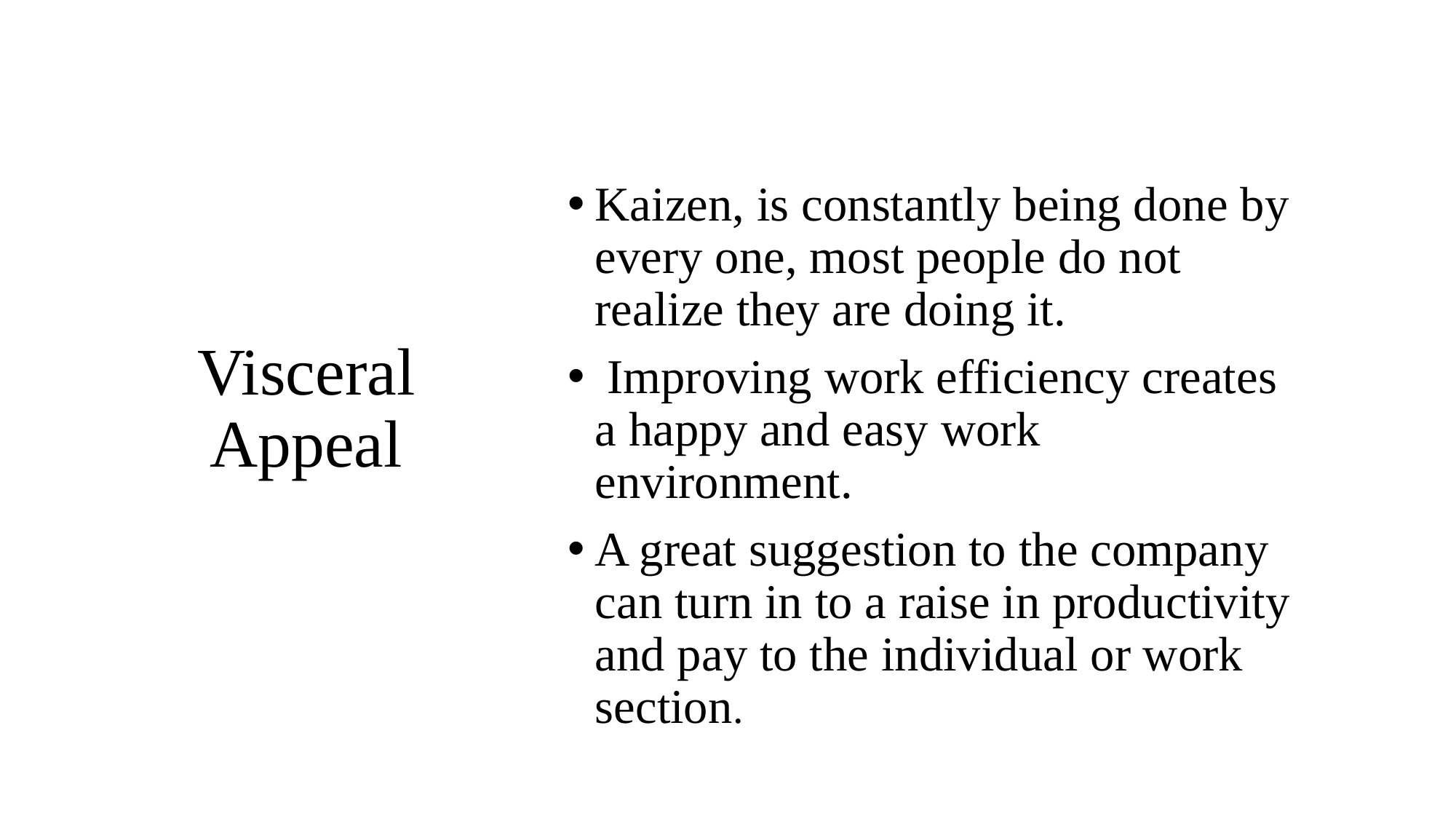

# Visceral Appeal
Kaizen, is constantly being done by every one, most people do not realize they are doing it.
 Improving work efficiency creates a happy and easy work environment.
A great suggestion to the company can turn in to a raise in productivity and pay to the individual or work section.